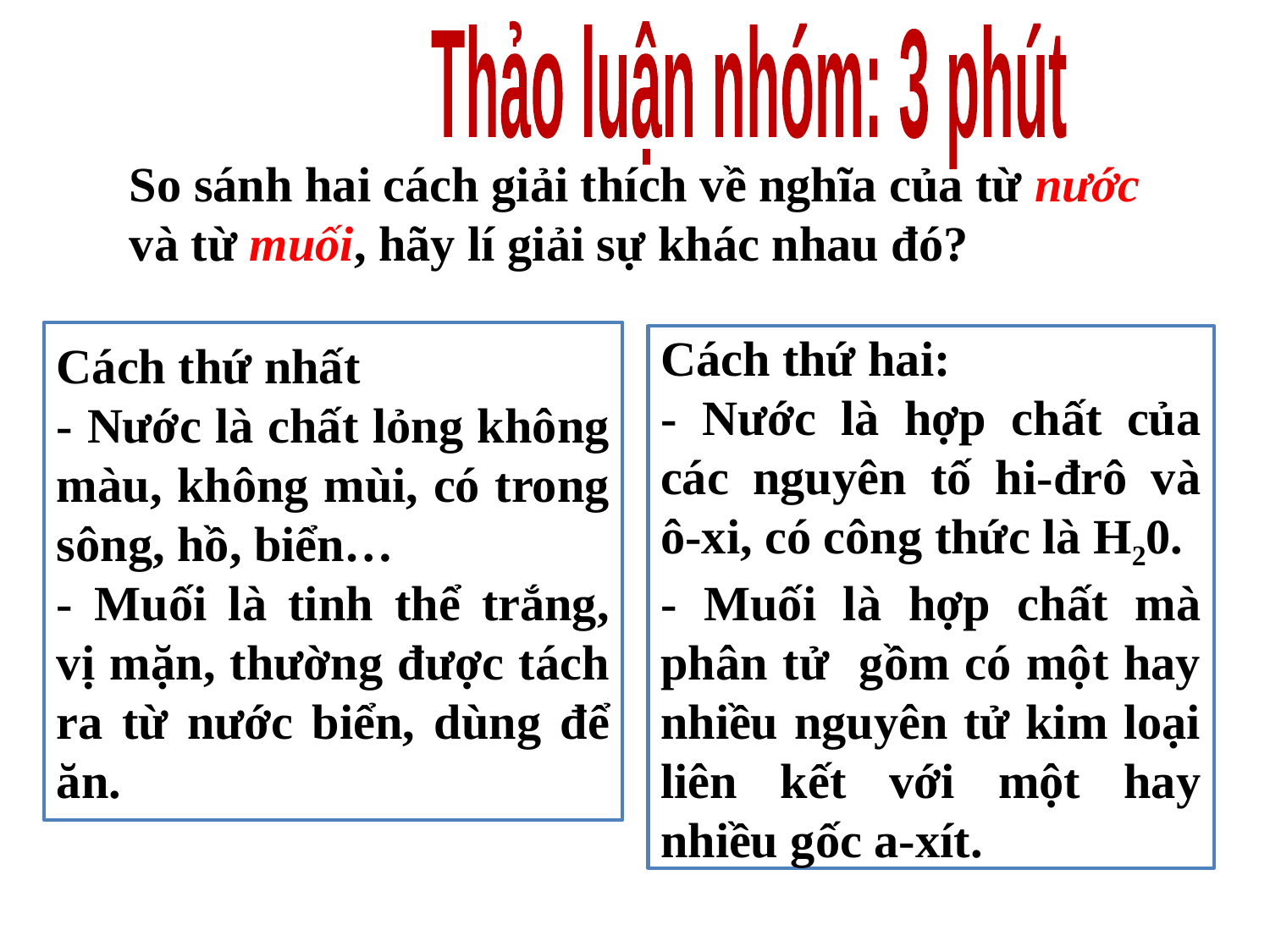

Thảo luận nhóm: 3 phút
So sánh hai cách giải thích về nghĩa của từ nước và từ muối, hãy lí giải sự khác nhau đó?
Cách thứ nhất
- Nước là chất lỏng không màu, không mùi, có trong sông, hồ, biển…
- Muối là tinh thể trắng, vị mặn, thường được tách ra từ nước biển, dùng để ăn.
Cách thứ hai:
- Nước là hợp chất của các nguyên tố hi-đrô và ô-xi, có công thức là H20.
- Muối là hợp chất mà phân tử  gồm có một hay nhiều nguyên tử kim loại liên kết với một hay nhiều gốc a-xít.